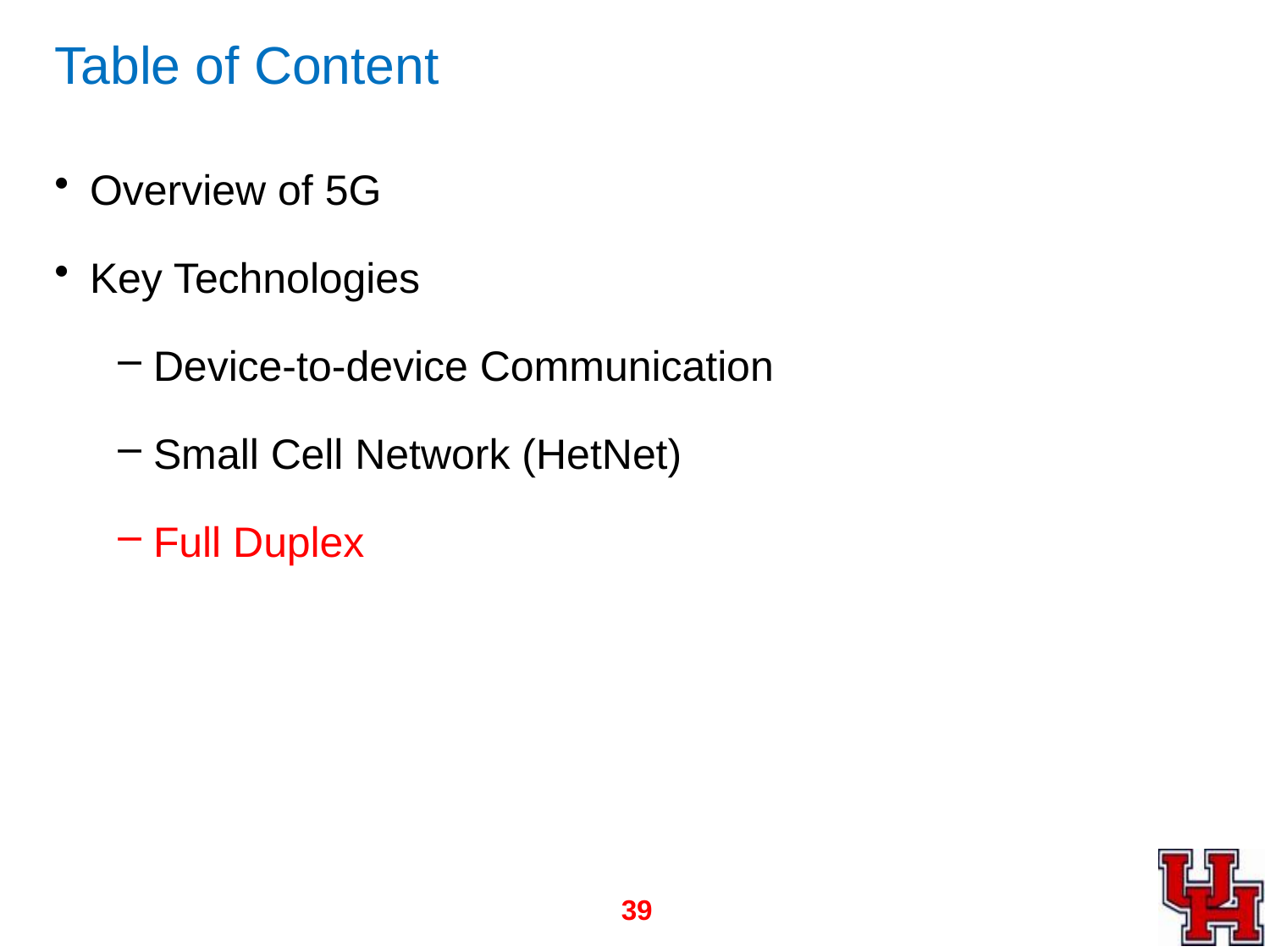

# Table of Content
Overview of 5G
Key Technologies
Device-to-device Communication
Small Cell Network (HetNet)
Full Duplex